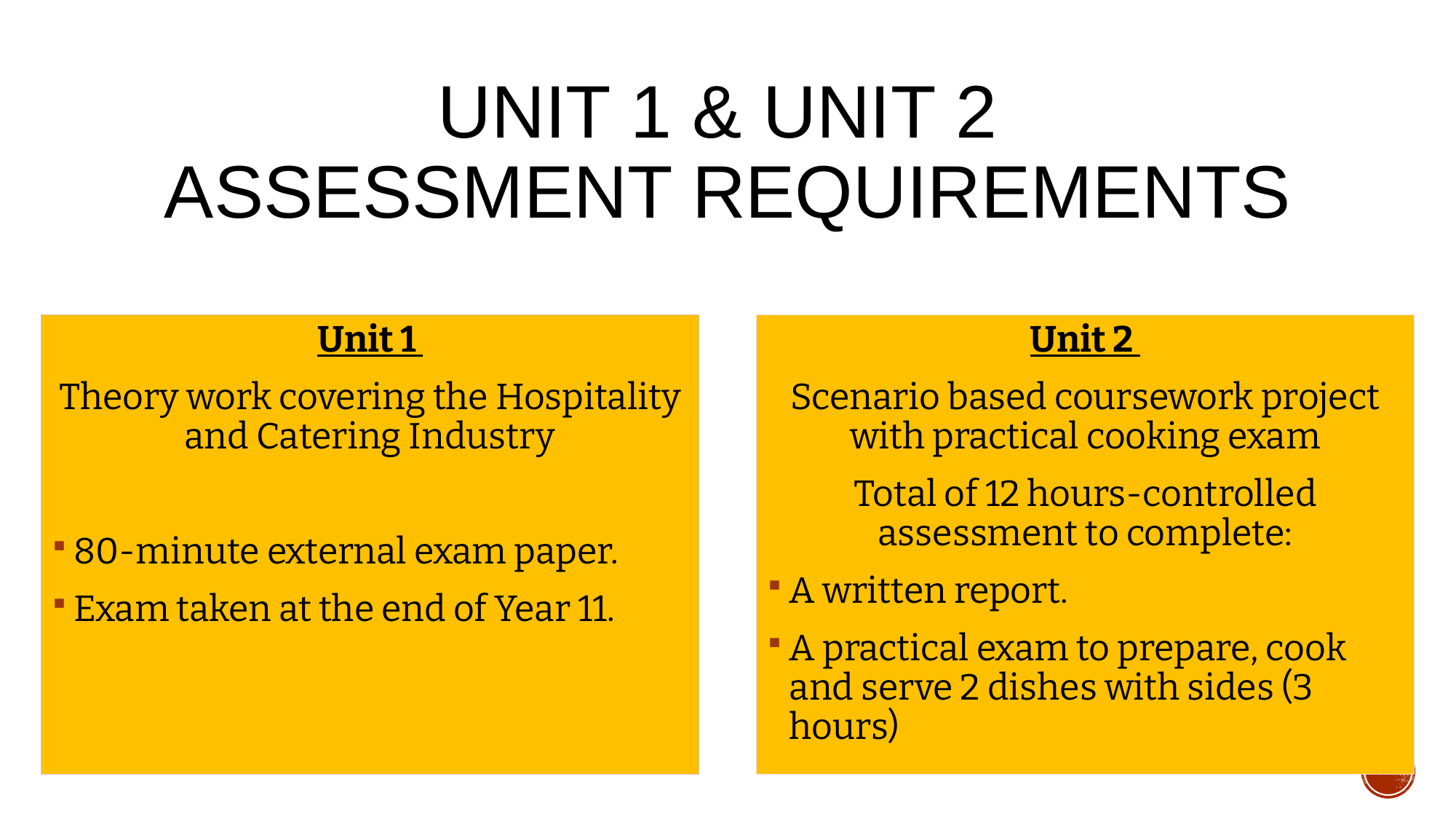

# Unit 1 & unit 2 ASSESSMenT requirements
Unit 1
Theory work covering the Hospitality and Catering Industry

80-minute external exam paper.
Exam taken at the end of Year 11.
Unit 2
Scenario based coursework project with practical cooking exam
Total of 12 hours-controlled assessment to complete:
A written report.
A practical exam to prepare, cook and serve 2 dishes with sides (3 hours)